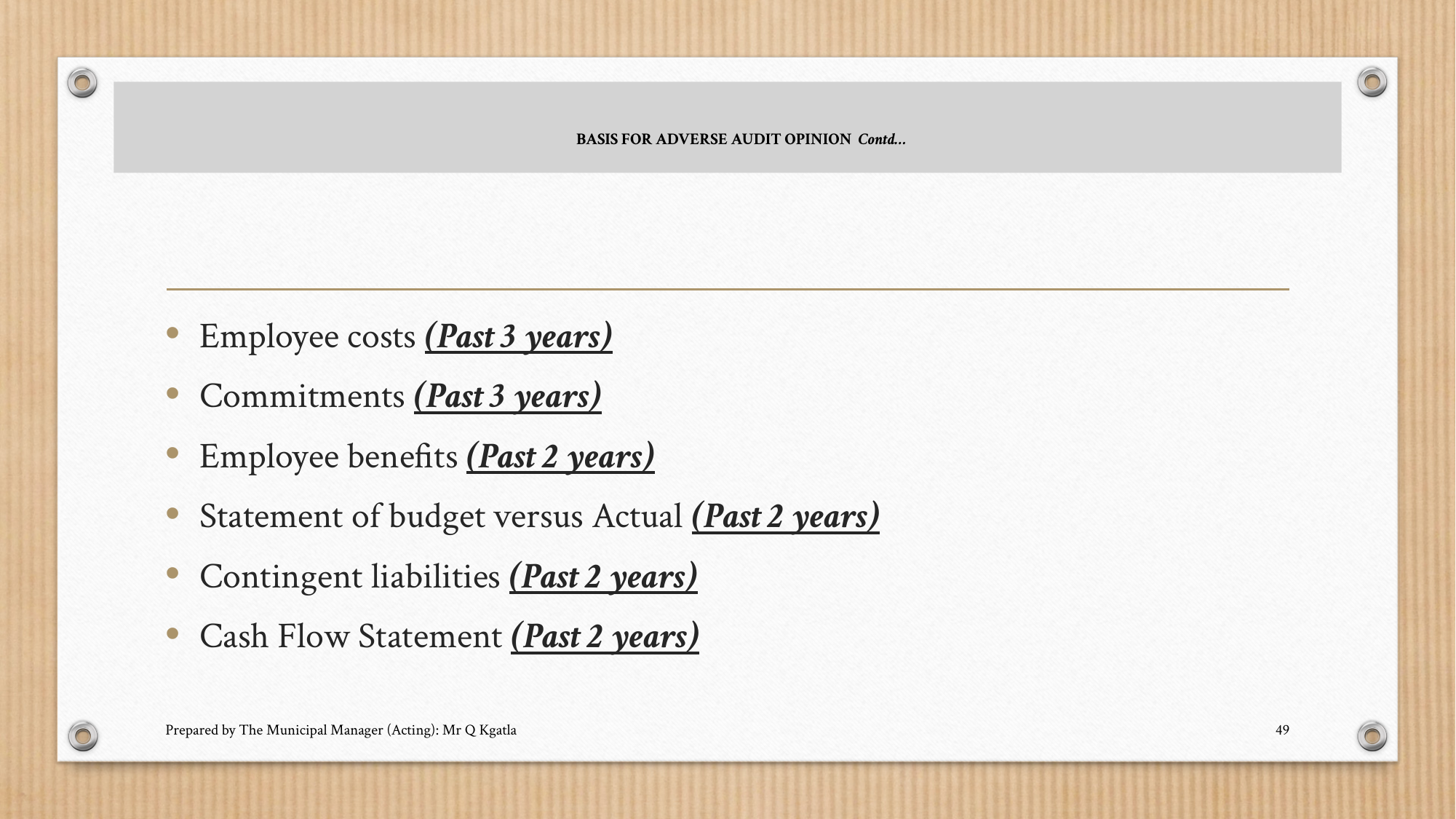

# BASIS FOR ADVERSE AUDIT OPINION  Contd…
Employee costs (Past 3 years)
Commitments (Past 3 years)
Employee benefits (Past 2 years)
Statement of budget versus Actual (Past 2 years)
Contingent liabilities (Past 2 years)
Cash Flow Statement (Past 2 years)
Prepared by The Municipal Manager (Acting): Mr Q Kgatla
49